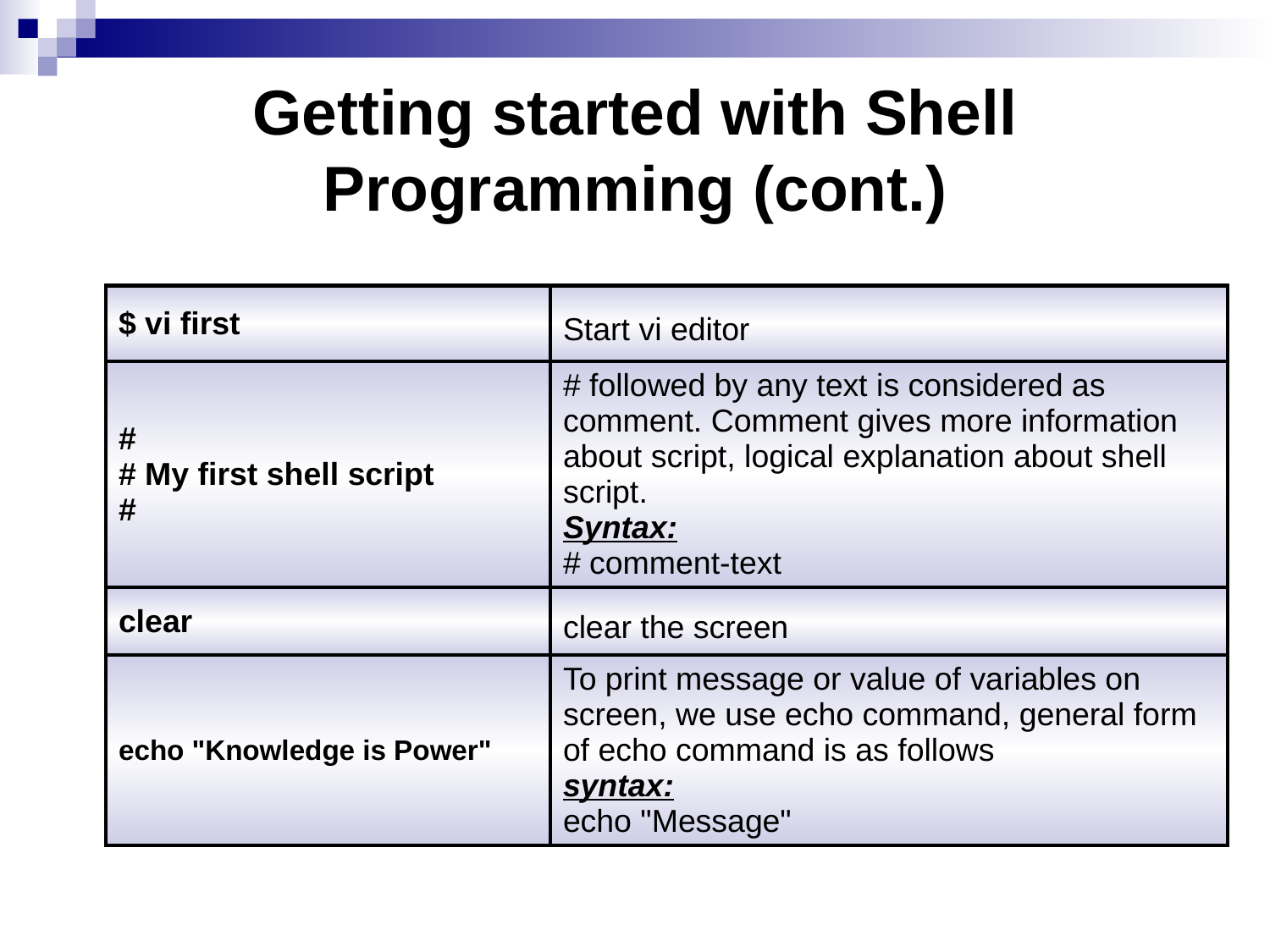

# Getting started with Shell Programming (cont.)
| $ vi first | Start vi editor |
| --- | --- |
| # # My first shell script # | # followed by any text is considered as comment. Comment gives more information about script, logical explanation about shell script. Syntax: # comment-text |
| clear | clear the screen |
| echo "Knowledge is Power" | To print message or value of variables on screen, we use echo command, general form of echo command is as follows syntax: echo "Message" |